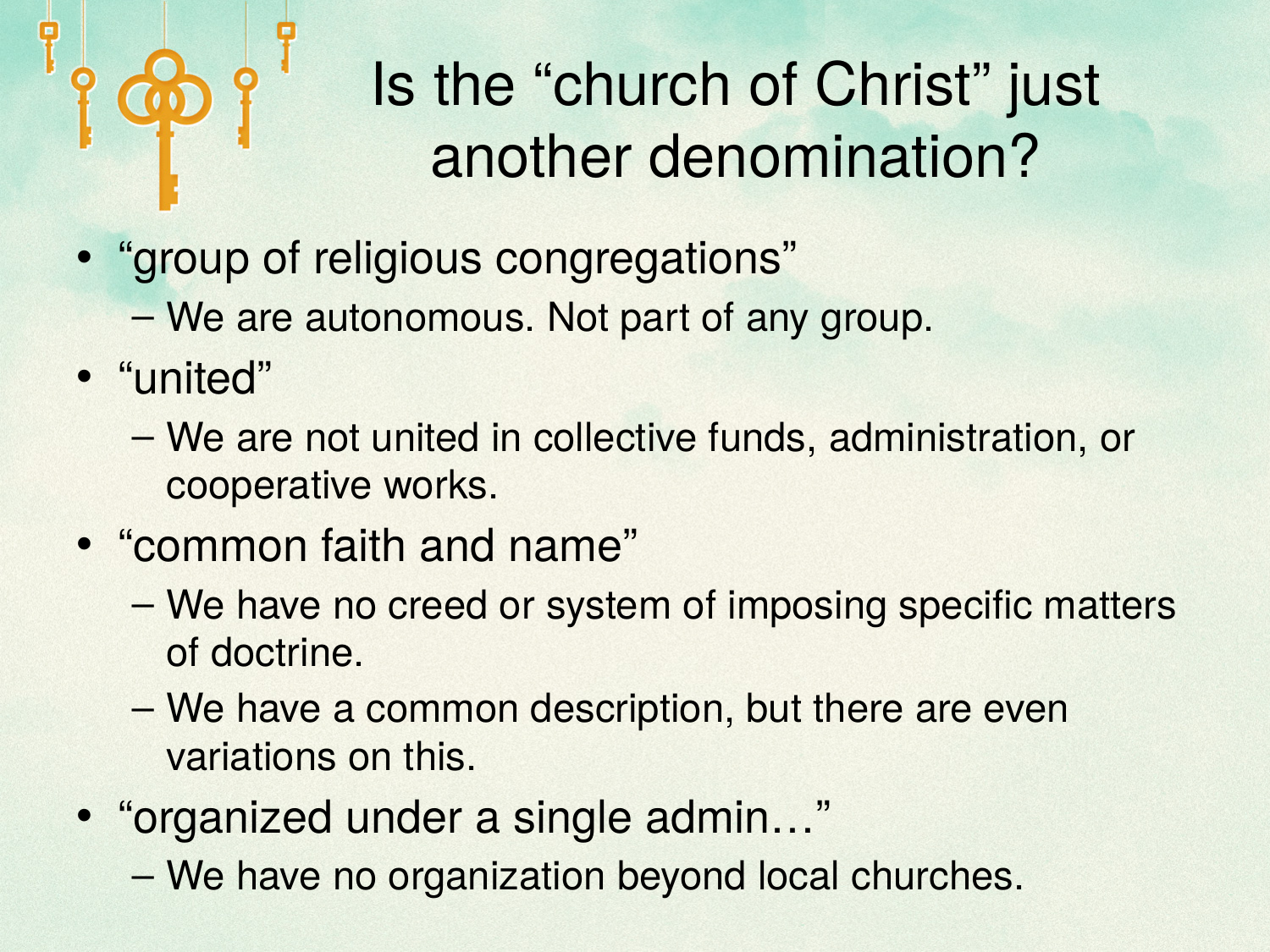

# Is the “church of Christ” just another denomination?
“group of religious congregations”
We are autonomous. Not part of any group.
“united”
We are not united in collective funds, administration, or cooperative works.
“common faith and name”
We have no creed or system of imposing specific matters of doctrine.
We have a common description, but there are even variations on this.
“organized under a single admin…”
We have no organization beyond local churches.